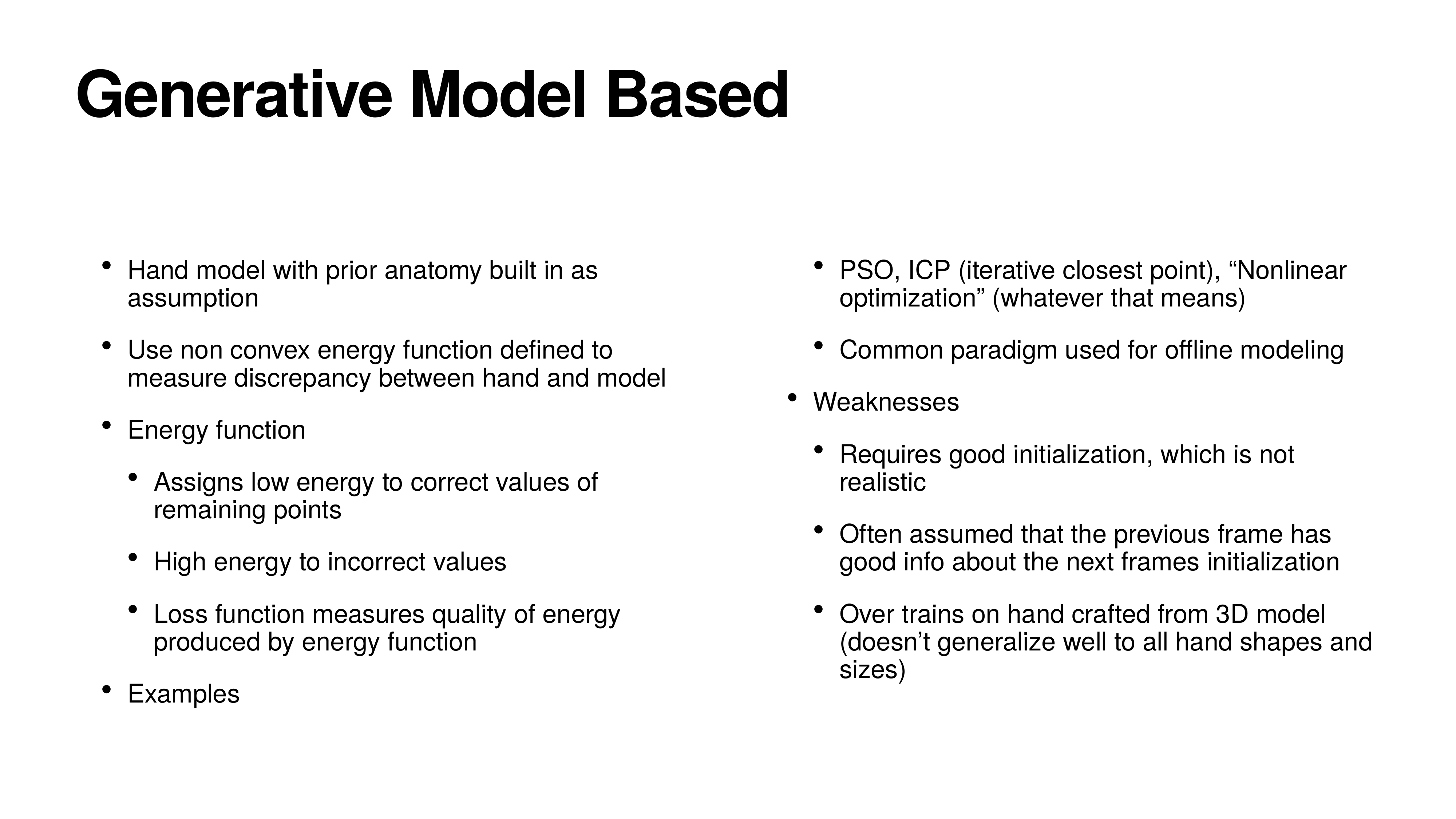

Generative Model Based
Hand model with prior anatomy built in as assumption
Use non convex energy function defined to measure discrepancy between hand and model
Energy function
Assigns low energy to correct values of remaining points
High energy to incorrect values
Loss function measures quality of energy produced by energy function
Examples
PSO, ICP (iterative closest point), “Nonlinear optimization” (whatever that means)
Common paradigm used for offline modeling
Weaknesses
Requires good initialization, which is not realistic
Often assumed that the previous frame has good info about the next frames initialization
Over trains on hand crafted from 3D model (doesn’t generalize well to all hand shapes and sizes)